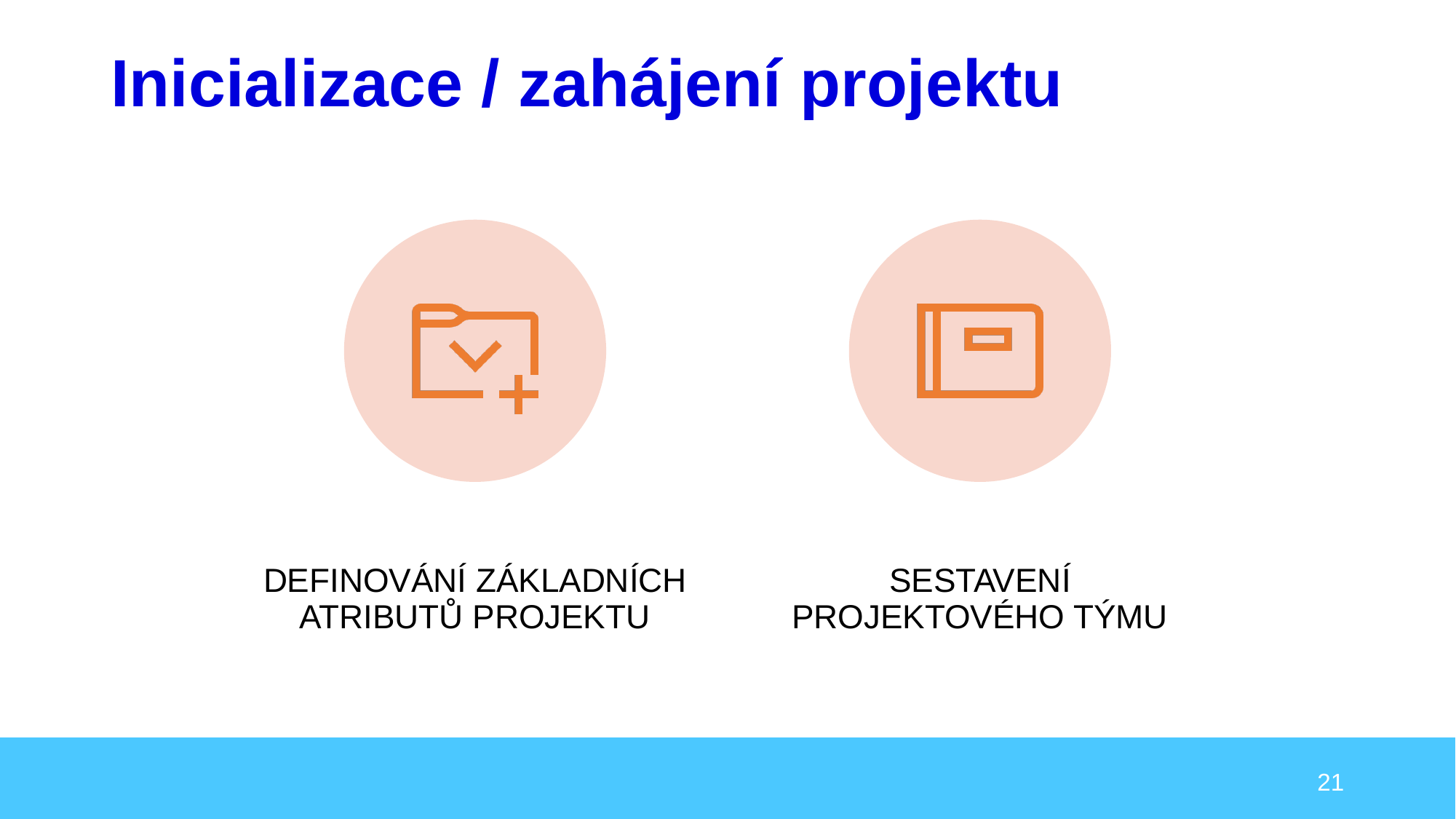

# Inicializace / zahájení projektu
definování základních atributů projektu
sestavení projektového týmu
21